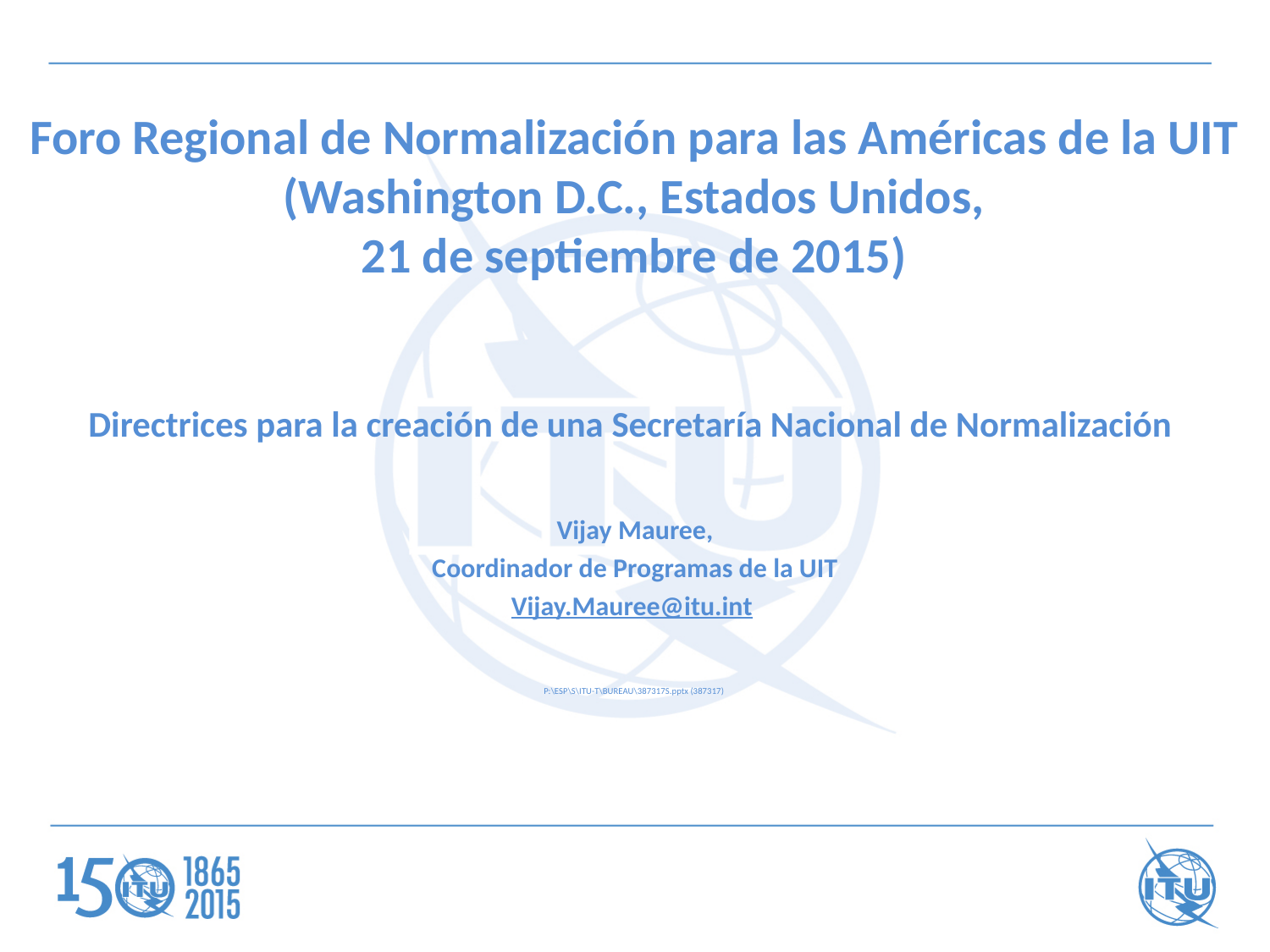

# Foro Regional de Normalización para las Américas de la UIT (Washington D.C., Estados Unidos, 21 de septiembre de 2015)
Directrices para la creación de una Secretaría Nacional de Normalización

Vijay Mauree,
Coordinador de Programas de la UIT
Vijay.Mauree@itu.int

P:\ESP\S\ITU-T\BUREAU\387317S.pptx (387317)